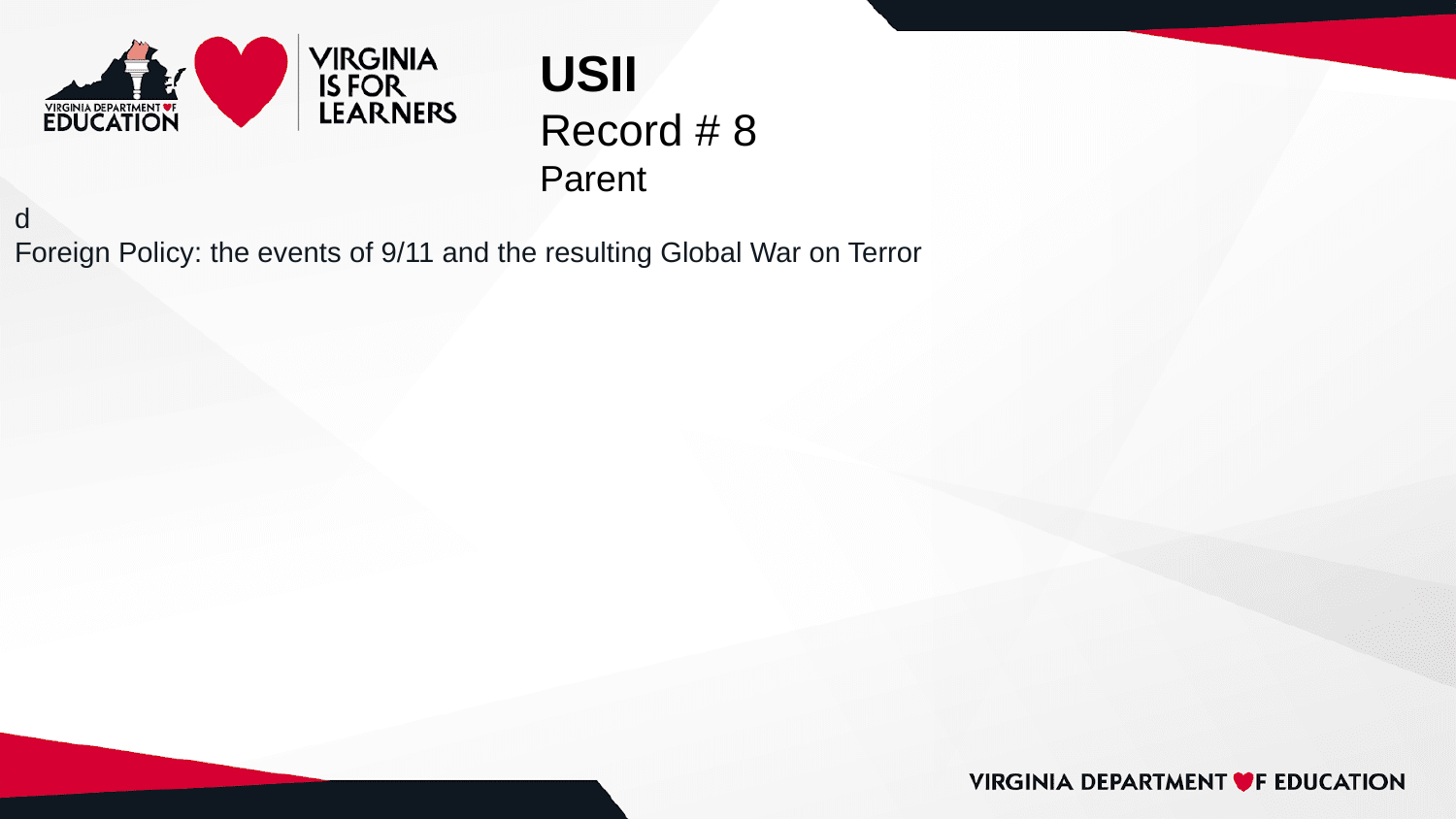

# USII
Record # 8
Parent
d
Foreign Policy: the events of 9/11 and the resulting Global War on Terror